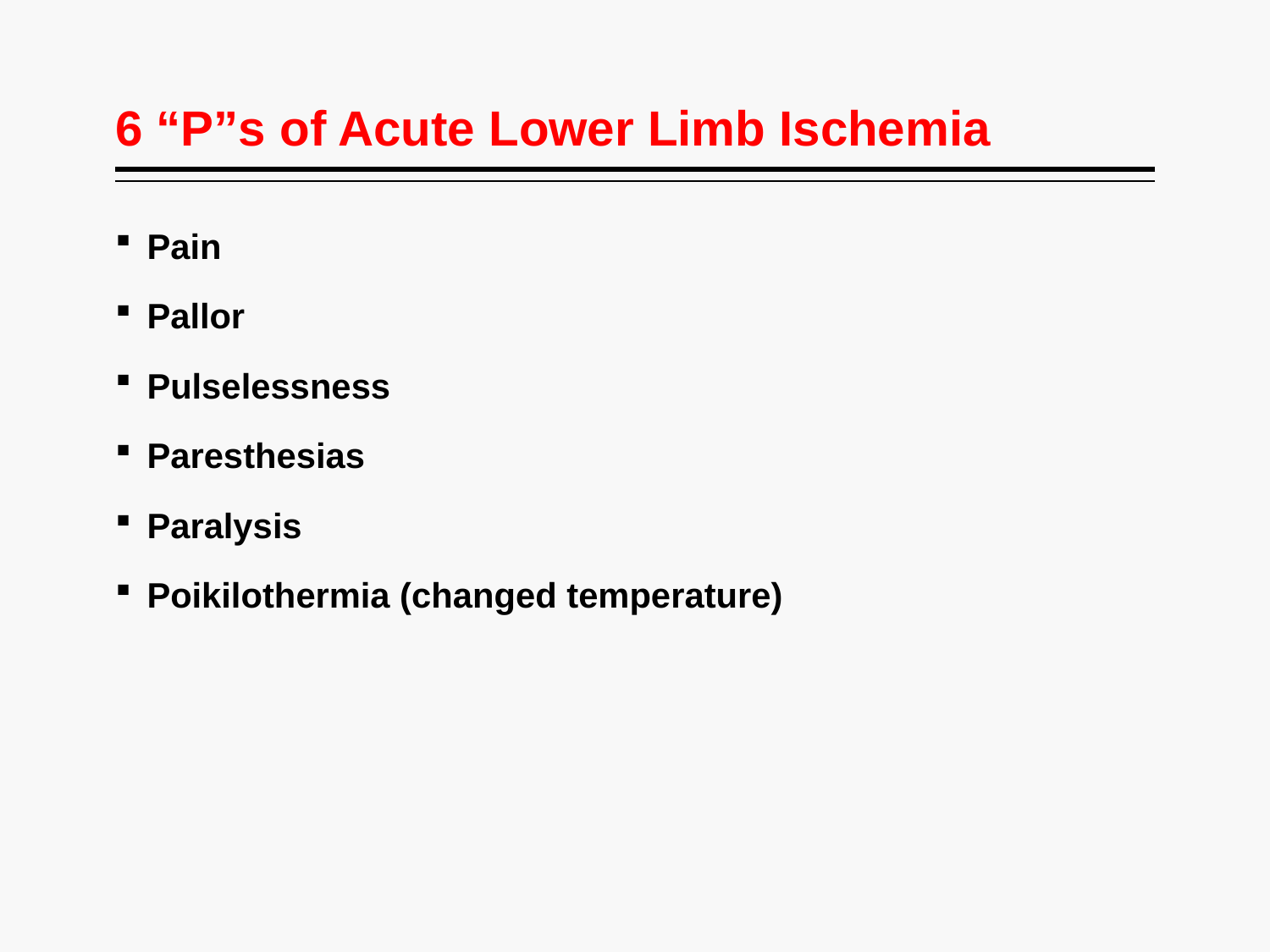

# 6 “P”s of Acute Lower Limb Ischemia
Pain
Pallor
Pulselessness
Paresthesias
Paralysis
Poikilothermia (changed temperature)